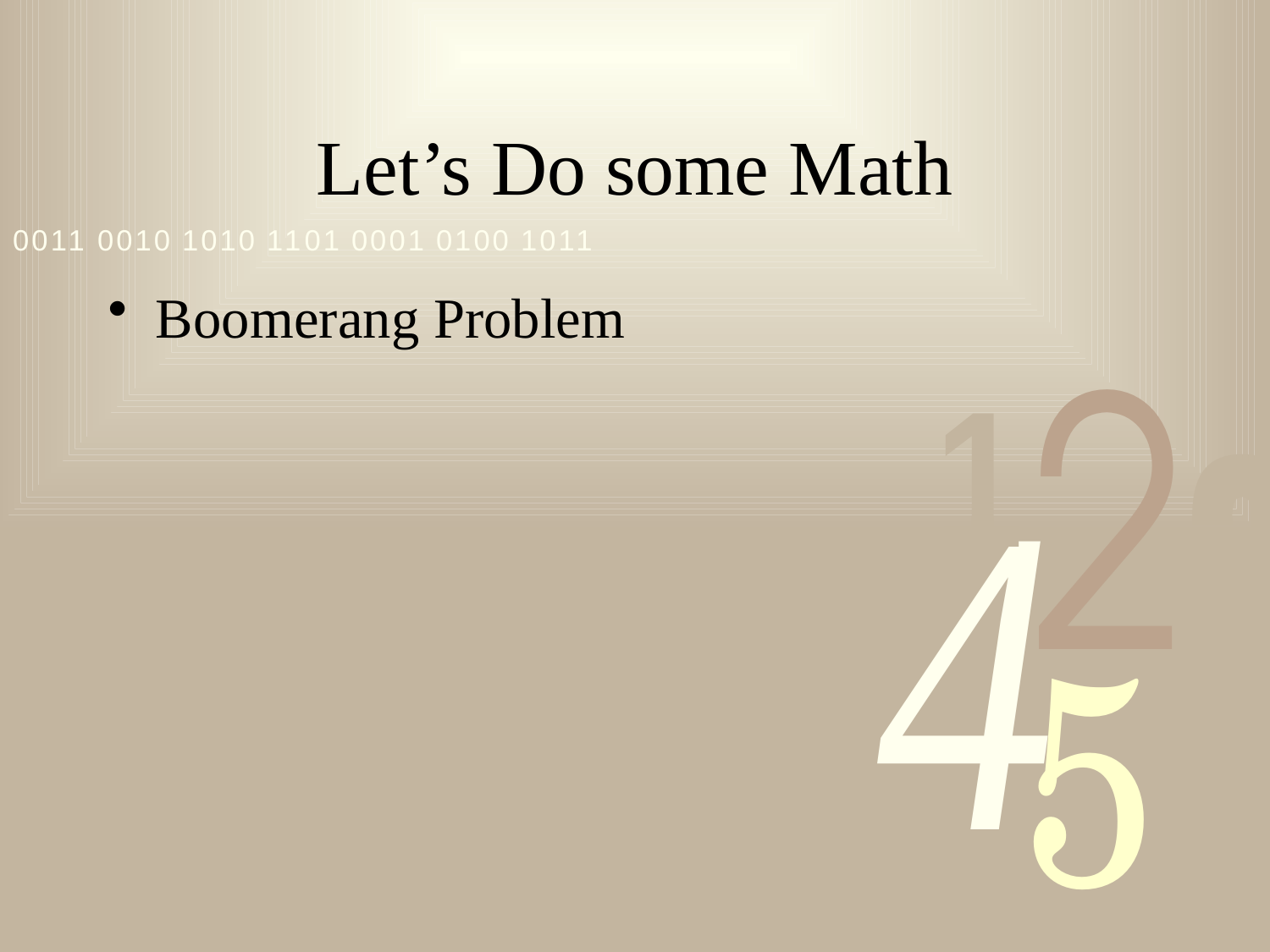

# Let’s Do some Math
Boomerang Problem